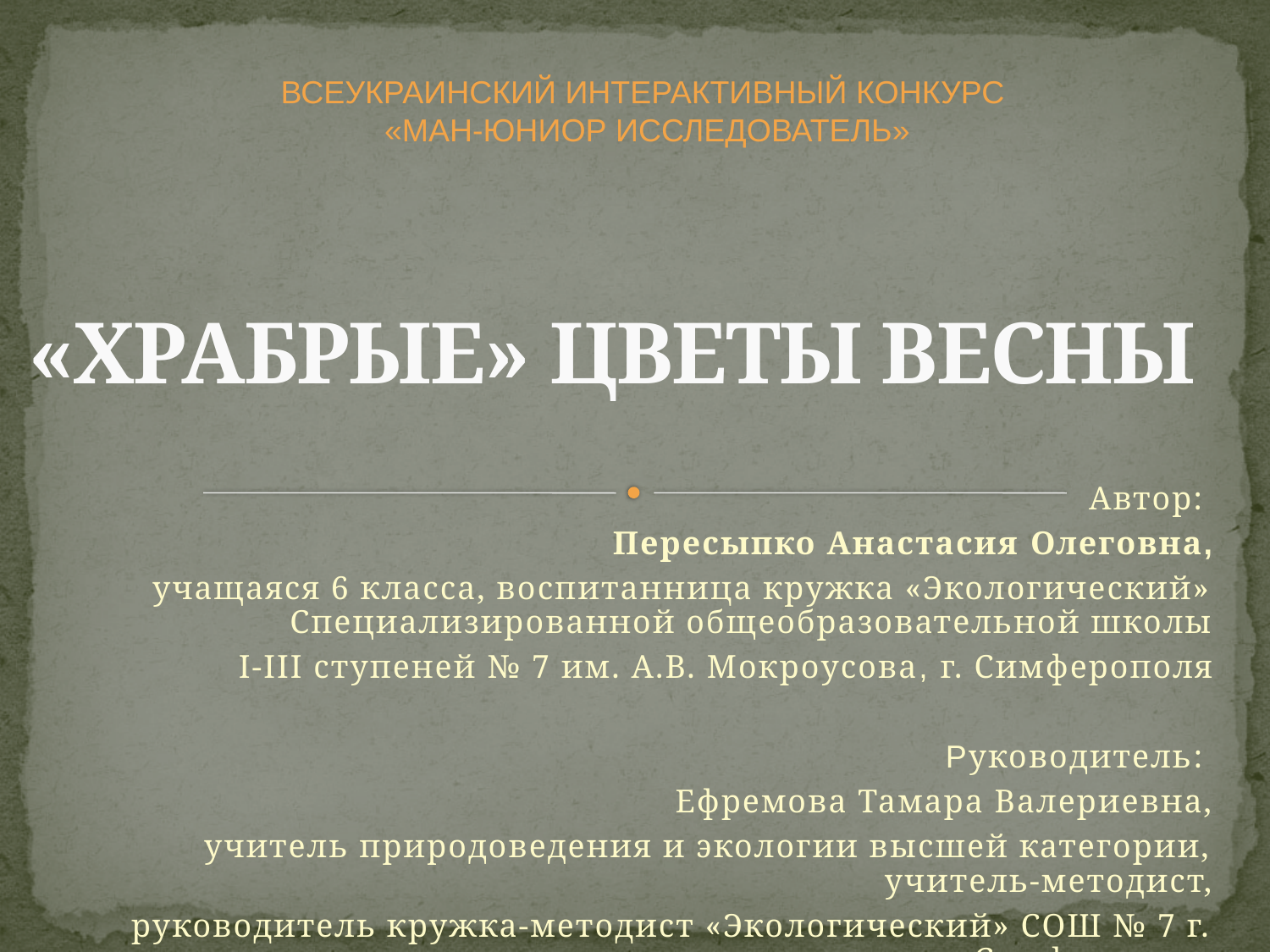

ВСЕУКРАИНСКИЙ ИНТЕРАКТИВНЫЙ КОНКУРС
«МАН-ЮНИОР ИССЛЕДОВАТЕЛЬ»
# «ХРАБРЫЕ» ЦВЕТЫ ВЕСНЫ
Автор:
Пересыпко Анастасия Олеговна,
учащаяся 6 класса, воспитанница кружка «Экологический» Специализированной общеобразовательной школы
І-ІІІ ступеней № 7 им. А.В. Мокроусова, г. Симферополя

Руководитель:
Ефремова Тамара Валериевна,
учитель природоведения и экологии высшей категории, учитель-методист,
руководитель кружка-методист «Экологический» СОШ № 7 г. Симферополя